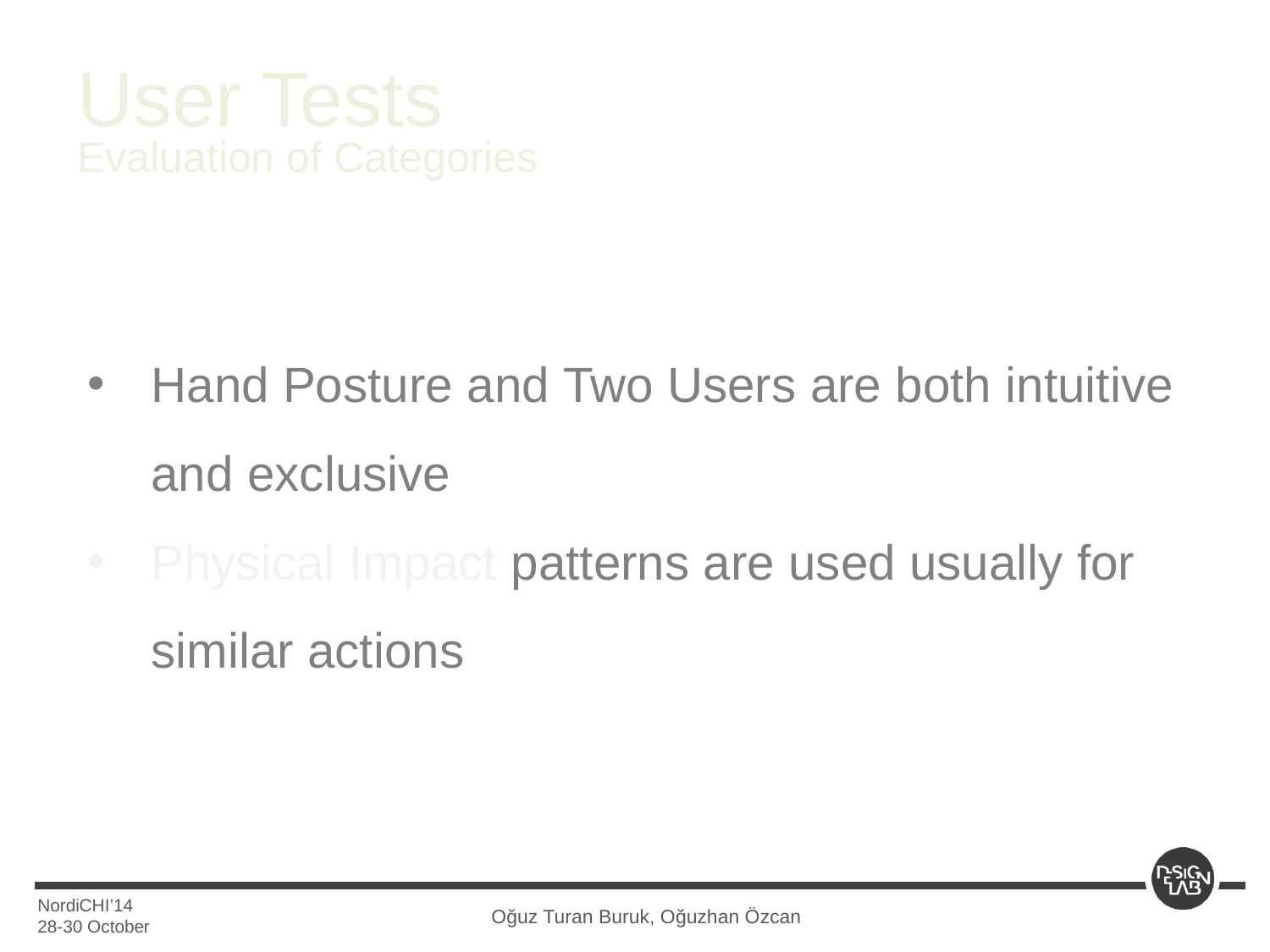

User Tests
Evaluation of Categories
Hand Posture and Two Users are both intuitive and exclusive
Physical Impact patterns are used usually for similar actions